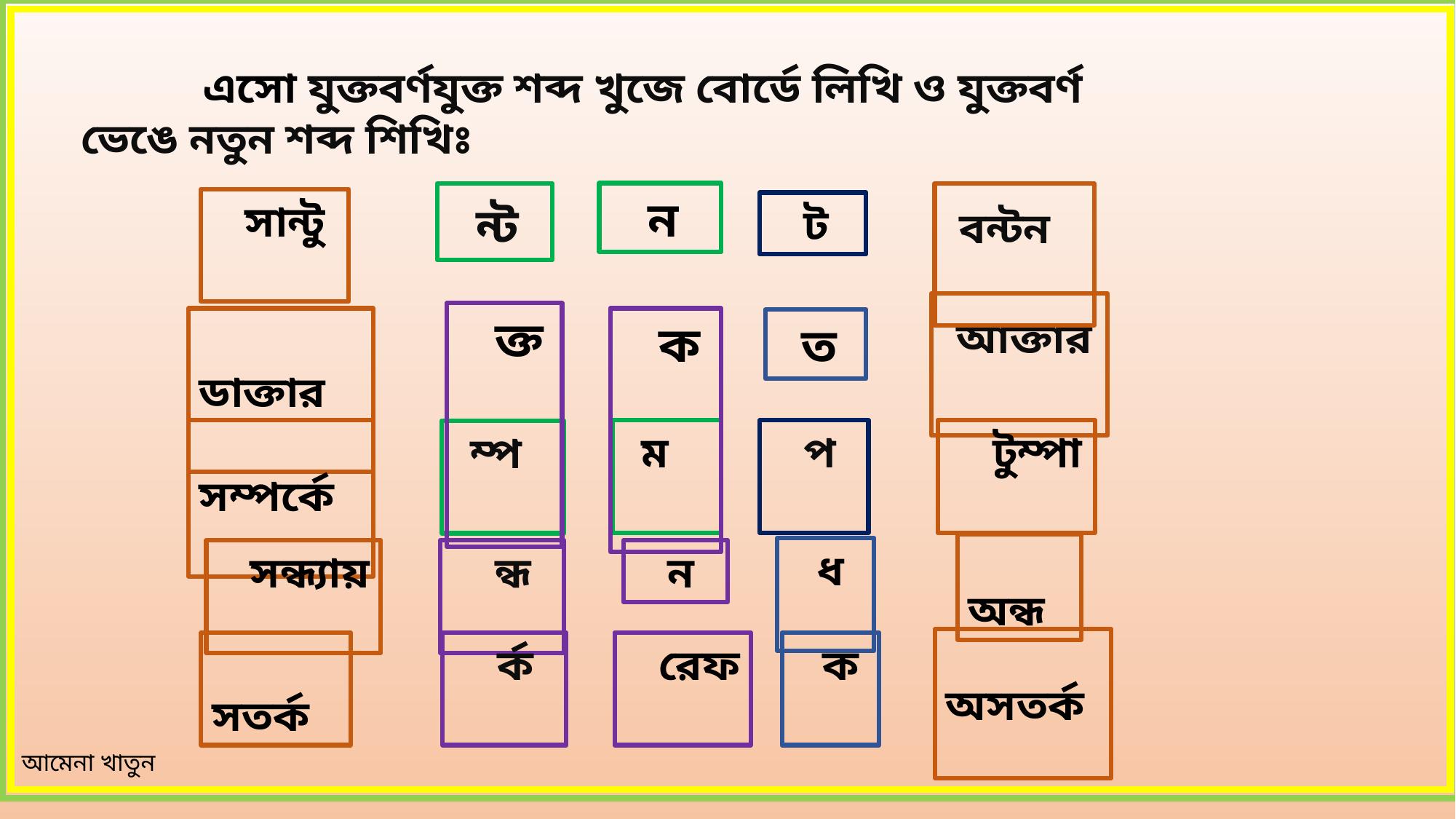

আমেনা খাতুন
           এসো যুক্তবর্ণযুক্ত শব্দ খুজে বোর্ডে লিখি ও যুক্তবর্ণ ভেঙে নতুন শব্দ শিখিঃ
   ন
  ন্ট
  বন্টন
   সান্টু
   ট
  আক্তার
   ক্ত
    ডাক্তার
   ক
  ত
    সম্পর্কে
  ম
   প
    টুম্পা
  ম্প
   অন্ধ
   ধ
   সন্ধ্যায়
    ন্ধ
   ন
   অসতর্ক
   সতর্ক
    র্ক
   রেফ
   ক